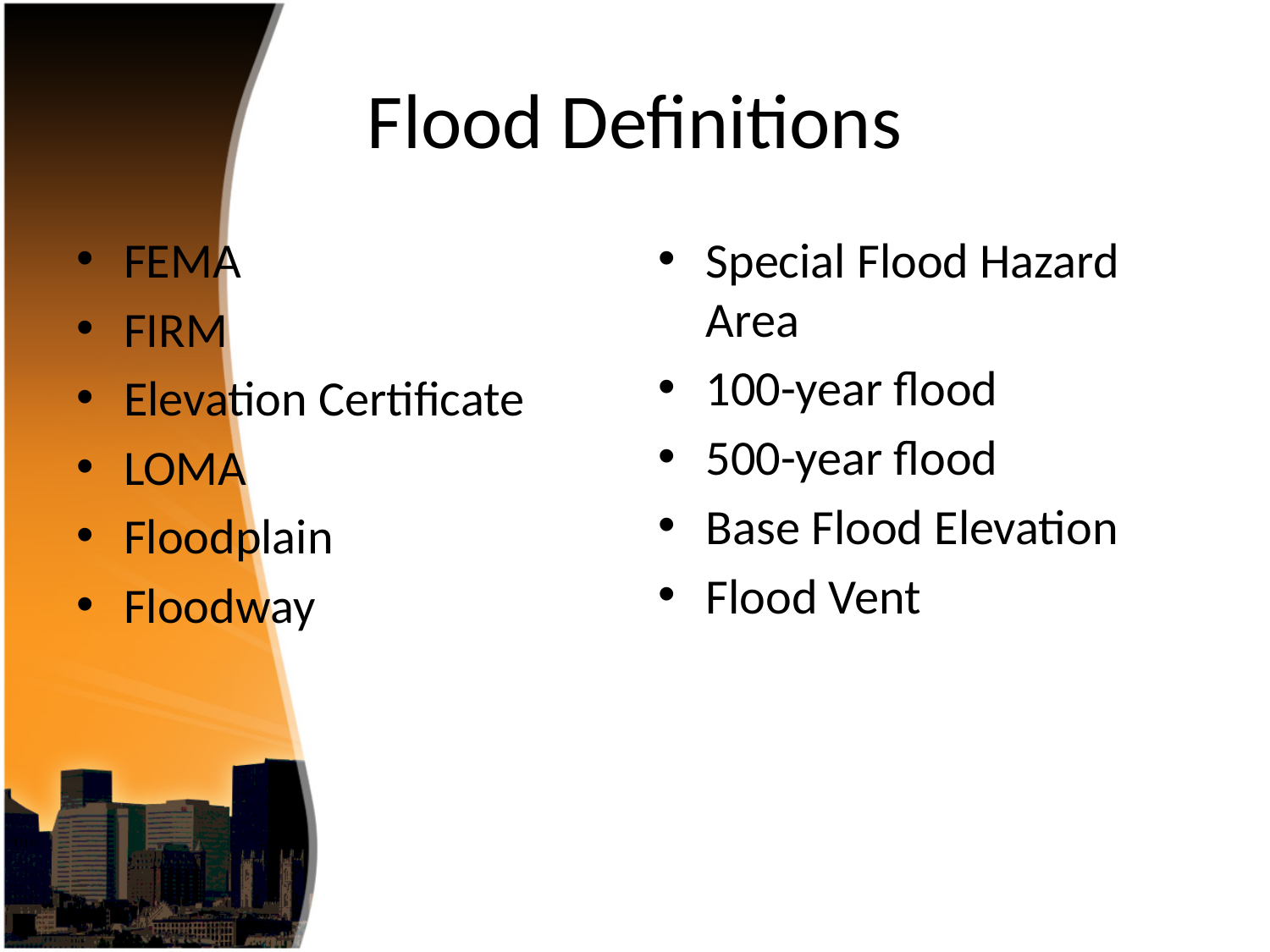

# Flood Definitions
FEMA
FIRM
Elevation Certificate
LOMA
Floodplain
Floodway
Special Flood Hazard Area
100-year flood
500-year flood
Base Flood Elevation
Flood Vent